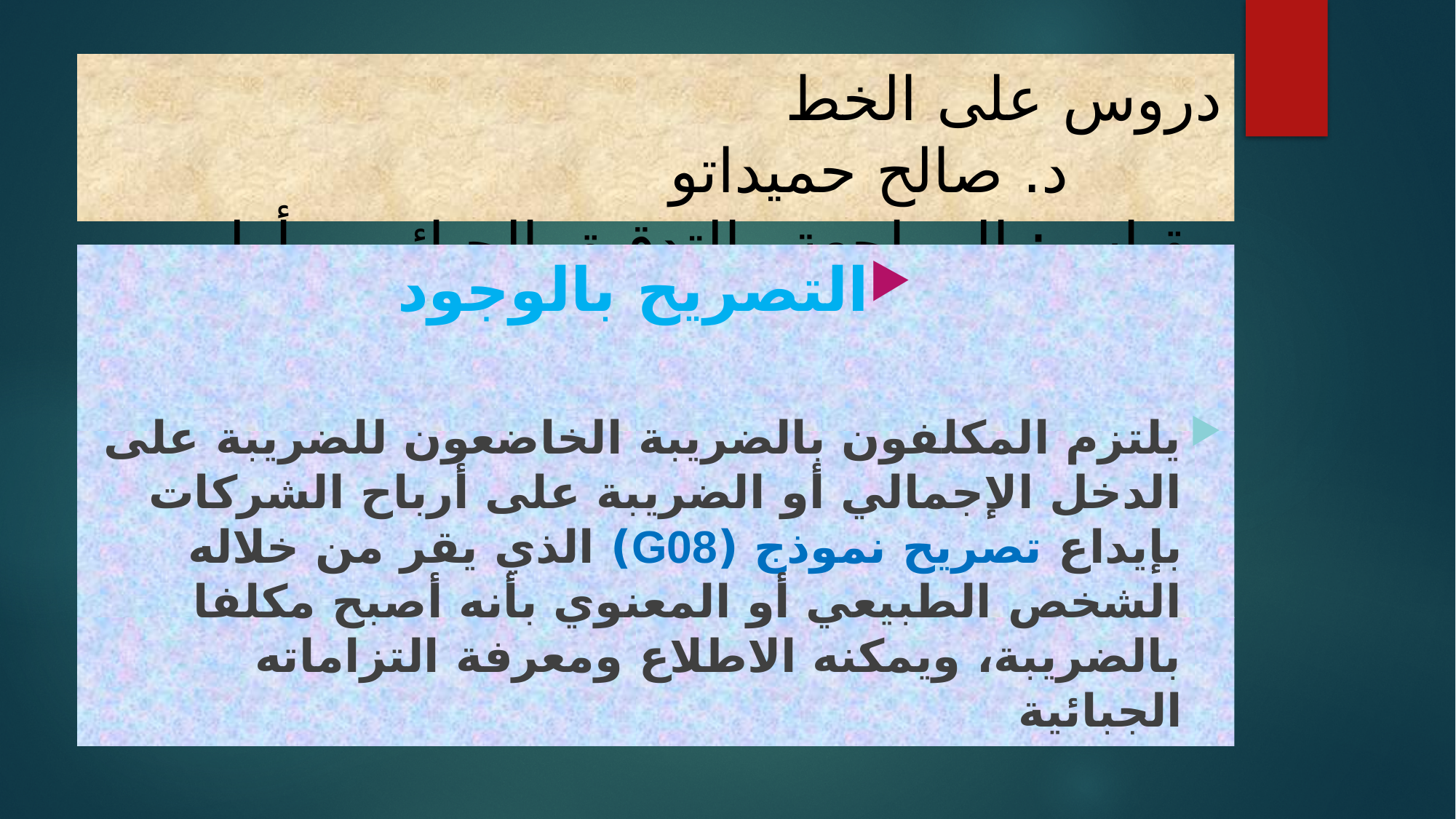

# دروس على الخط                                             د. صالح حميداتو مقياس: المراجعة والتدقيق الجبائي – أولى ماستر محاسبة وتدقيق
التصريح بالوجود

يلتزم المكلفون بالضريبة الخاضعون للضريبة على الدخل الإجمالي أو الضريبة على أرباح الشركات بإيداع تصريح نموذج (G08) الذي يقر من خلاله الشخص الطبيعي أو المعنوي بأنه أصبح مكلفا بالضريبة، ويمكنه الاطلاع ومعرفة التزاماته الجبائية